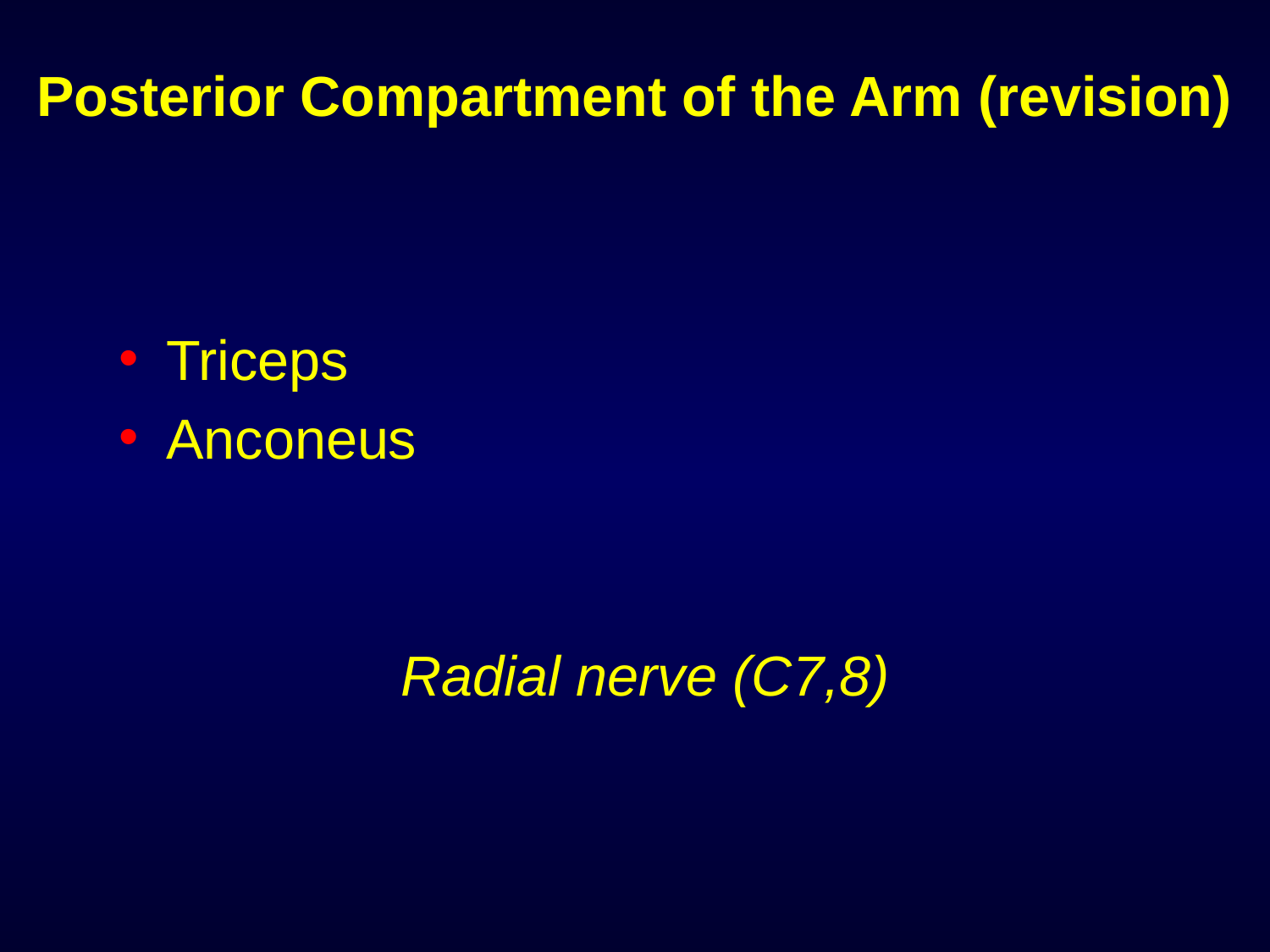

# Posterior Compartment of the Arm (revision)

Triceps
Anconeus

Radial nerve (C7,8)